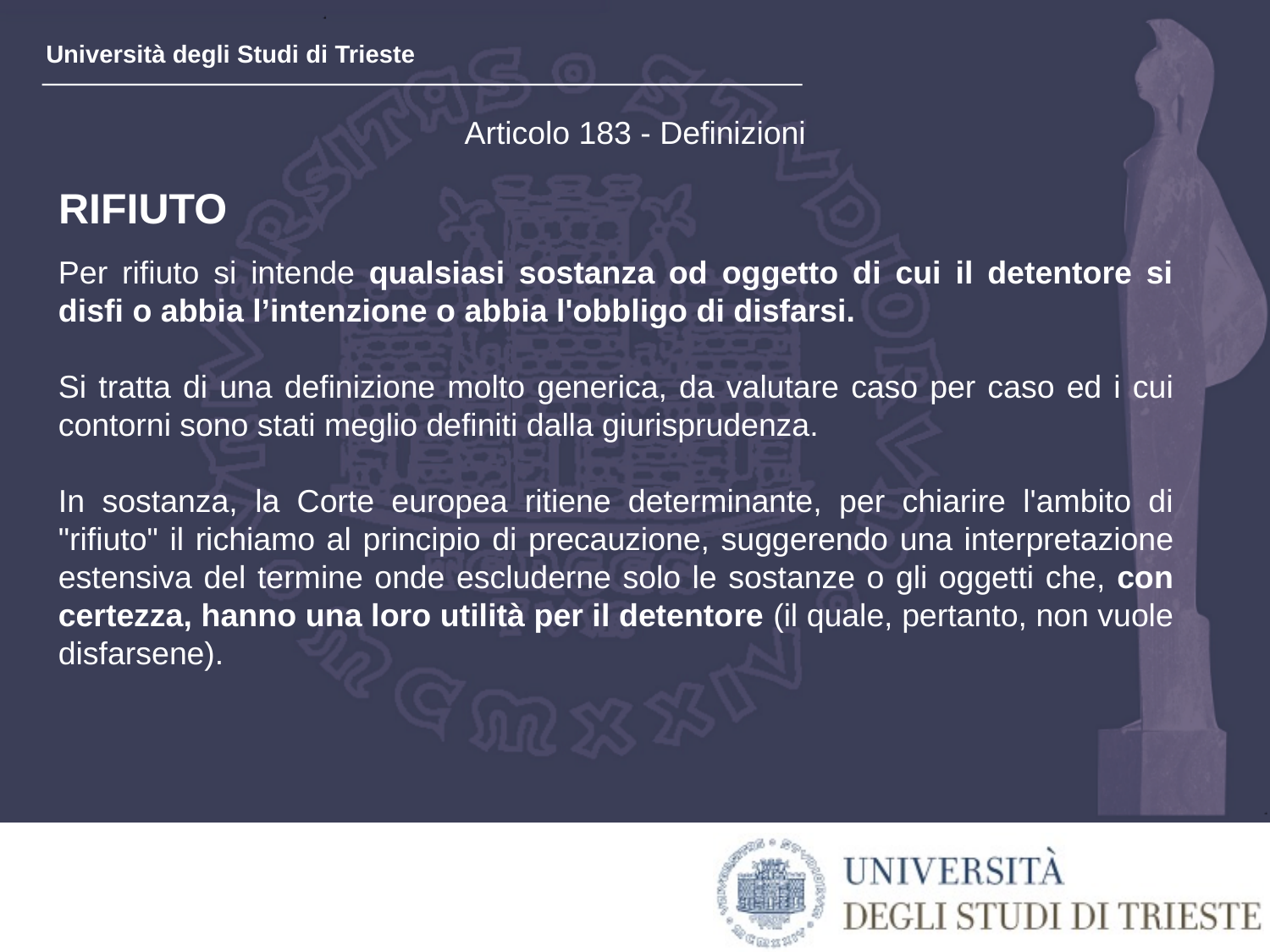

Articolo 183 - Definizioni
RIFIUTO

Per rifiuto si intende qualsiasi sostanza od oggetto di cui il detentore si disfi o abbia l’intenzione o abbia l'obbligo di disfarsi.

Si tratta di una definizione molto generica, da valutare caso per caso ed i cui contorni sono stati meglio definiti dalla giurisprudenza.

In sostanza, la Corte europea ritiene determinante, per chiarire l'ambito di "rifiuto" il richiamo al principio di precauzione, suggerendo una interpretazione estensiva del termine onde escluderne solo le sostanze o gli oggetti che, con certezza, hanno una loro utilità per il detentore (il quale, pertanto, non vuole disfarsene).